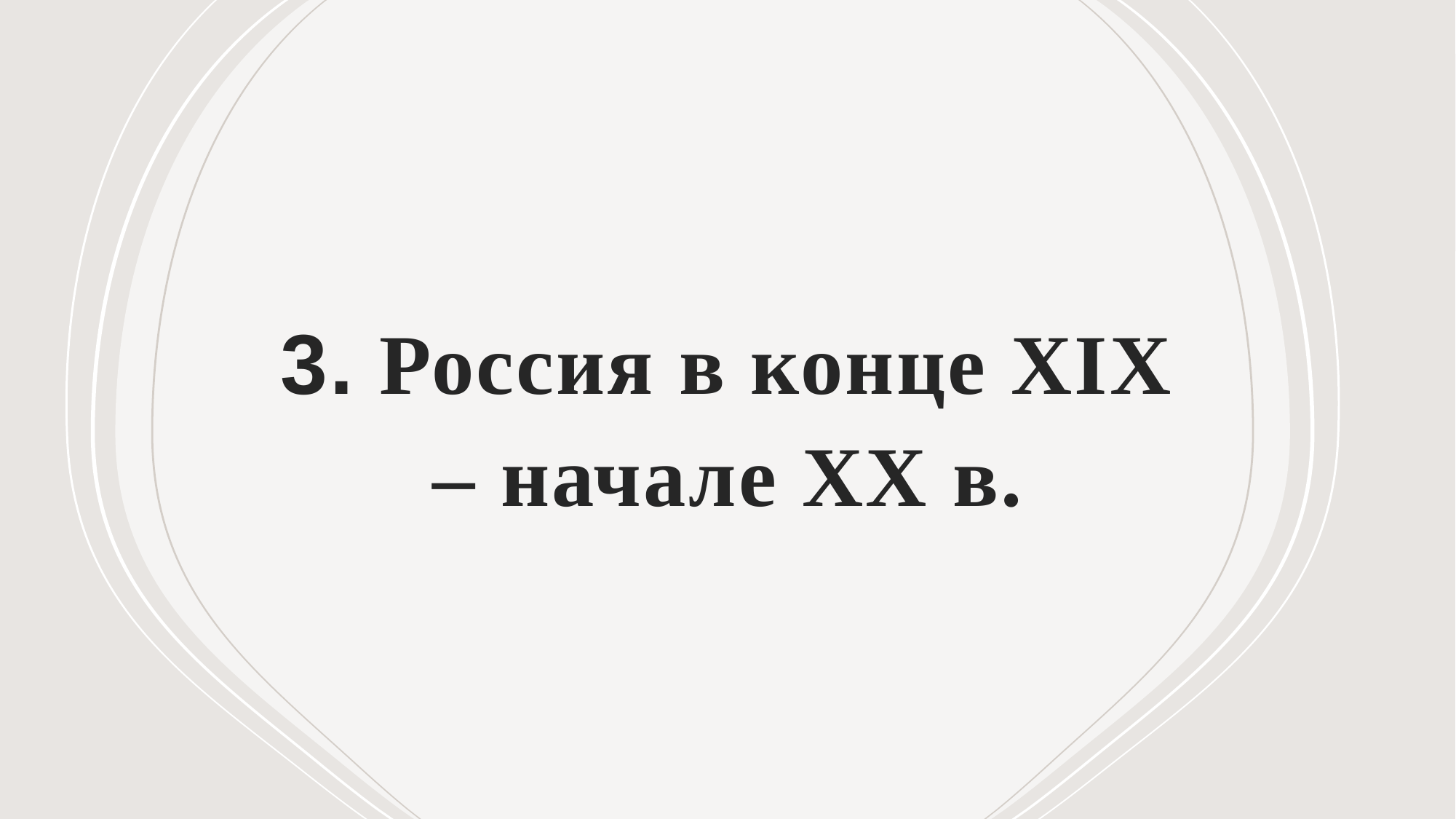

# 3. Россия в конце XIX – начале XX в.